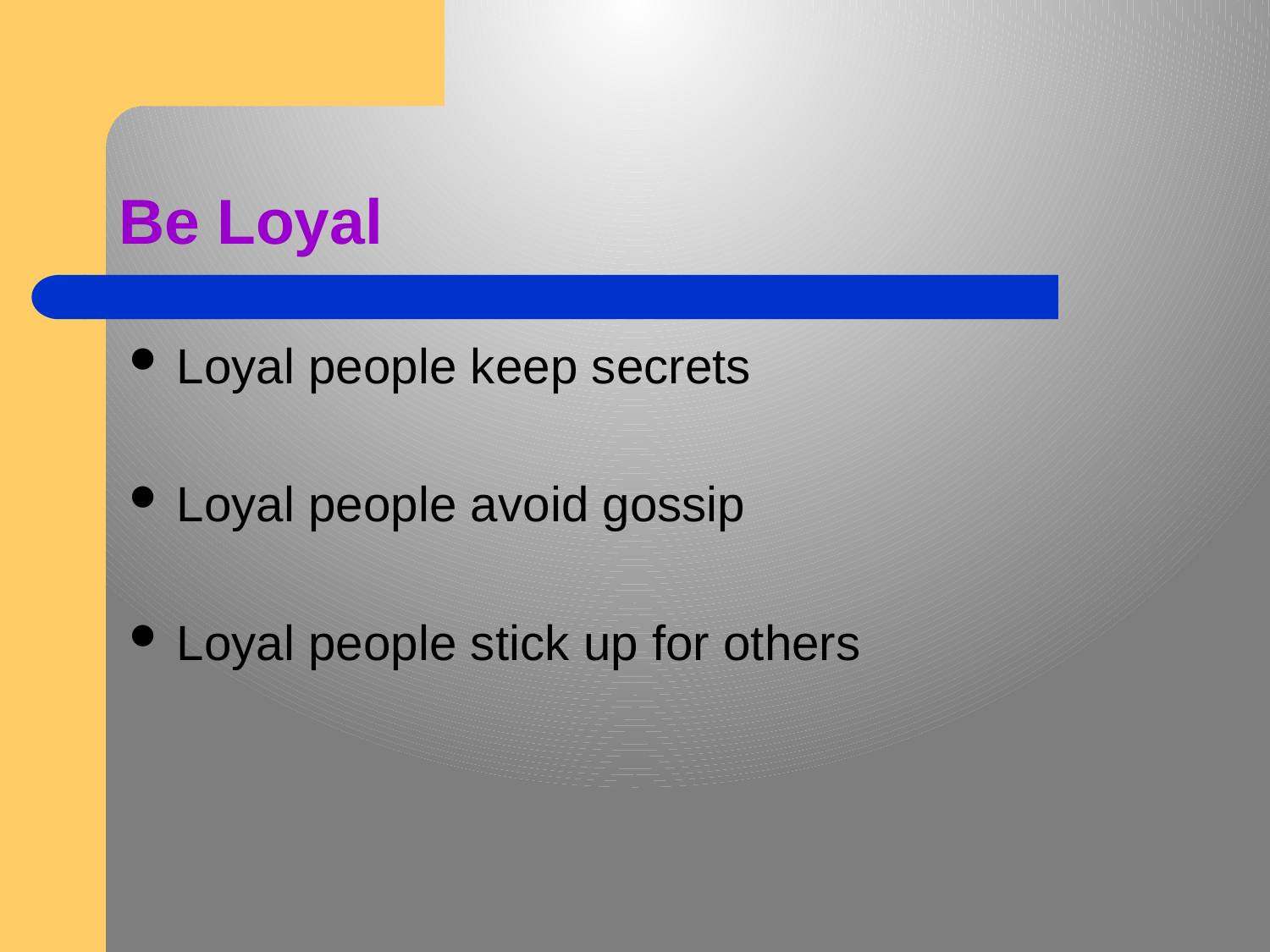

# Be Loyal
Loyal people keep secrets

Loyal people avoid gossip

Loyal people stick up for others